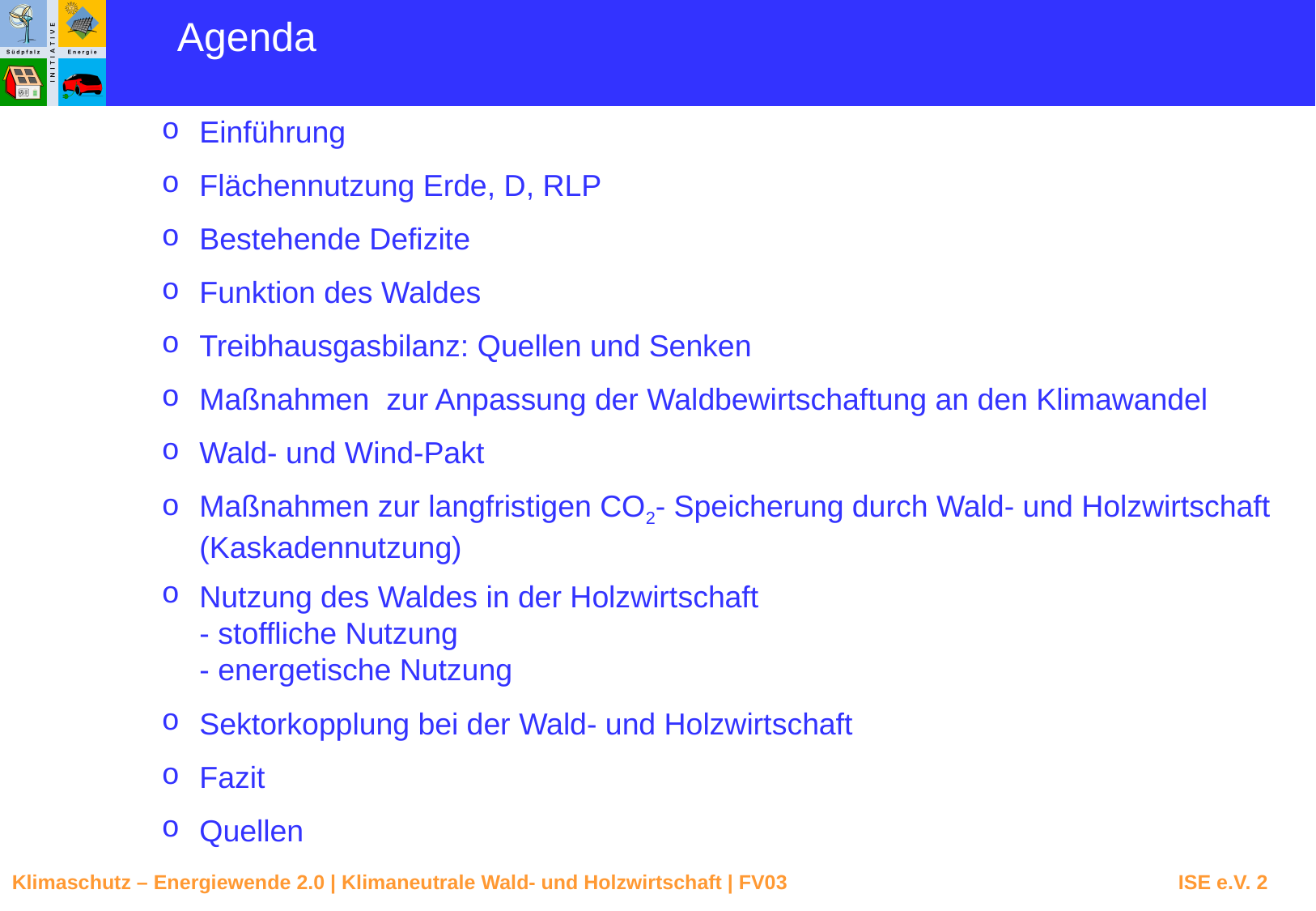

Agenda
Einführung
Flächennutzung Erde, D, RLP
Bestehende Defizite
Funktion des Waldes
Treibhausgasbilanz: Quellen und Senken
Maßnahmen  zur Anpassung der Waldbewirtschaftung an den Klimawandel
Wald- und Wind-Pakt
Maßnahmen zur langfristigen CO2- Speicherung durch Wald- und Holzwirtschaft (Kaskadennutzung)
Nutzung des Waldes in der Holzwirtschaft
- stoffliche Nutzung
- energetische Nutzung
Sektorkopplung bei der Wald- und Holzwirtschaft
Fazit
Quellen